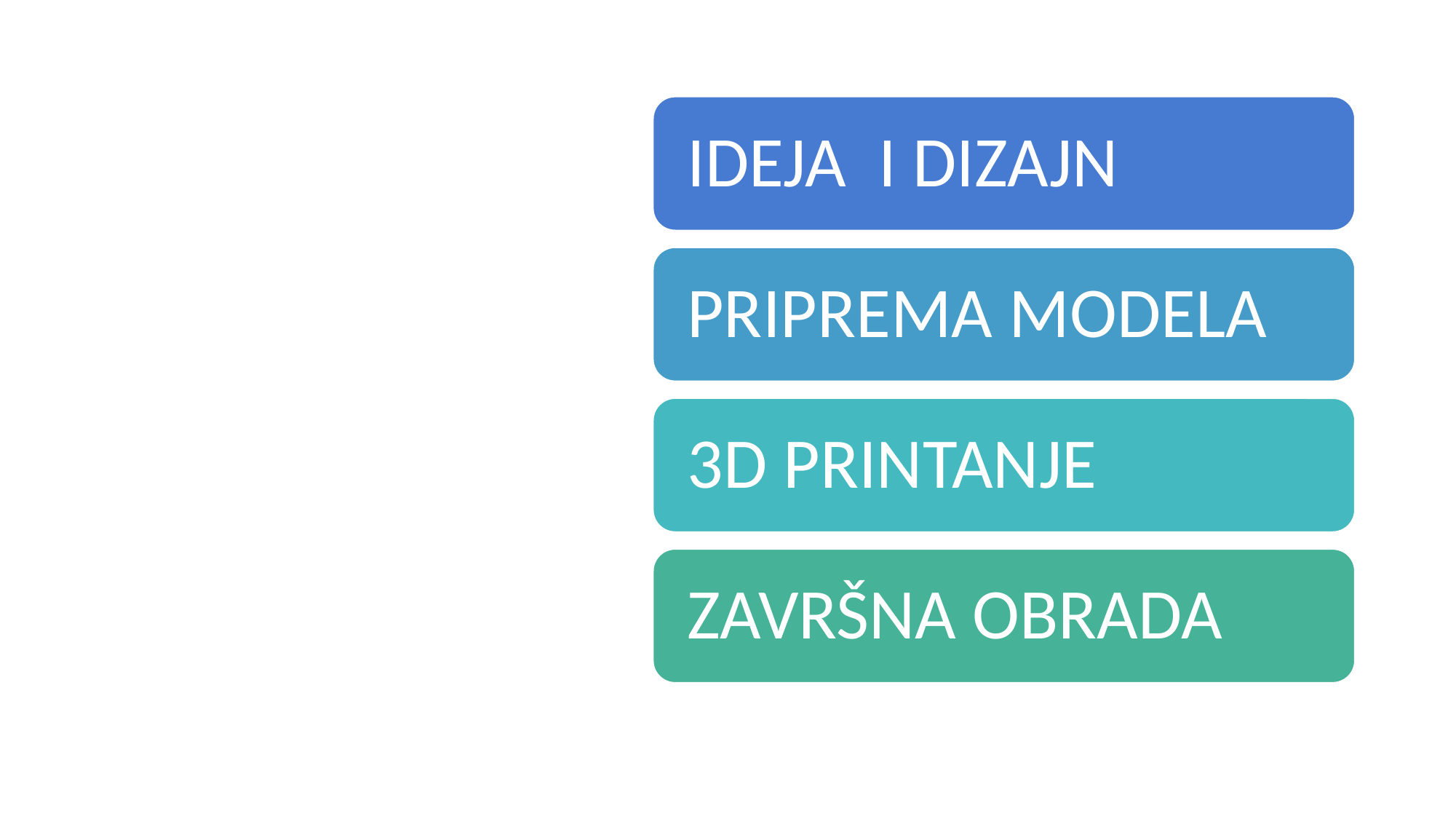

# OSNOVNE FAZE 3D PRINTANJA
IDEJA  I DIZAJN
PRIPREMA MODELA
3D PRINTANJE
ZAVRŠNA OBRADA